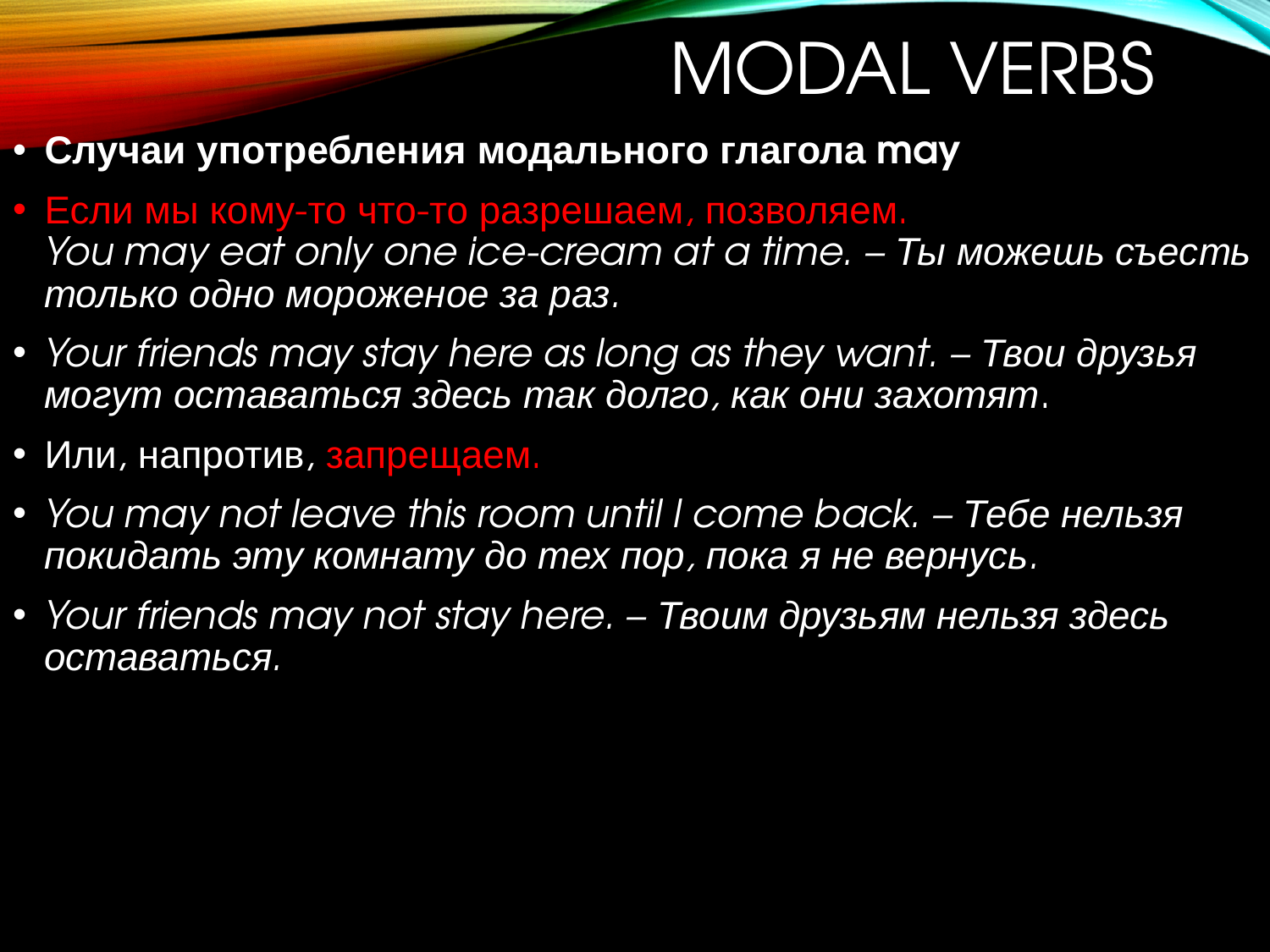

# Modal verbs
Случаи употребления модального глагола may
Если мы кому-то что-то разрешаем, позволяем.
You may eat only one ice-cream at a time. – Ты можешь съесть только одно мороженое за раз.
Your friends may stay here as long as they want. – Твои друзья могут оставаться здесь так долго, как они захотят.
Или, напротив, запрещаем.
You may not leave this room until I come back. – Тебе нельзя покидать эту комнату до тех пор, пока я не вернусь.
Your friends may not stay here. – Твоим друзьям нельзя здесь оставаться.